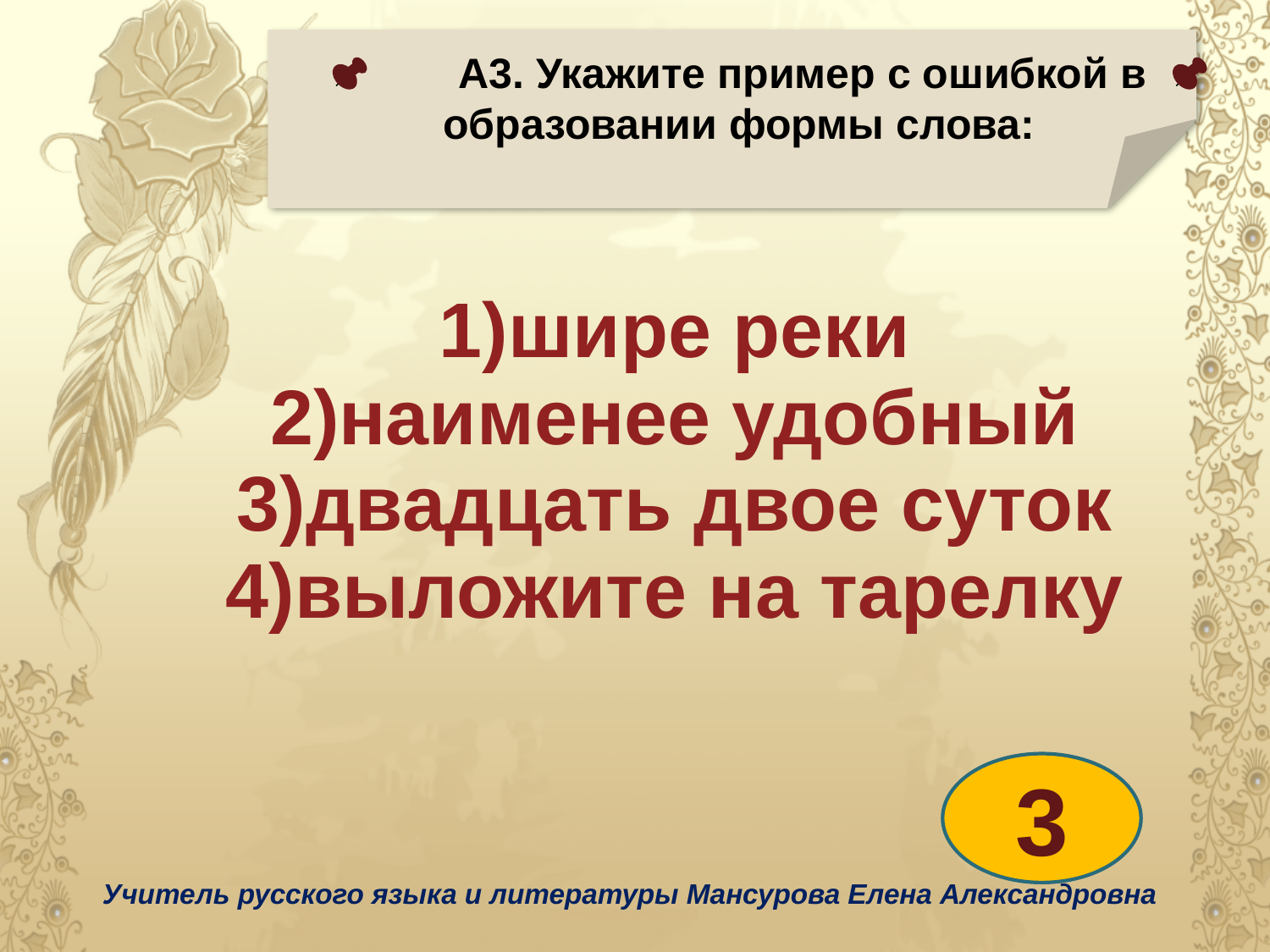

А3. Укажите пример с ошибкой в образовании формы слова:

| шире реки наименее удобный двадцать двое суток выложите на тарелку |
| --- |
|  |
3
Учитель русского языка и литературы Мансурова Елена Александровна